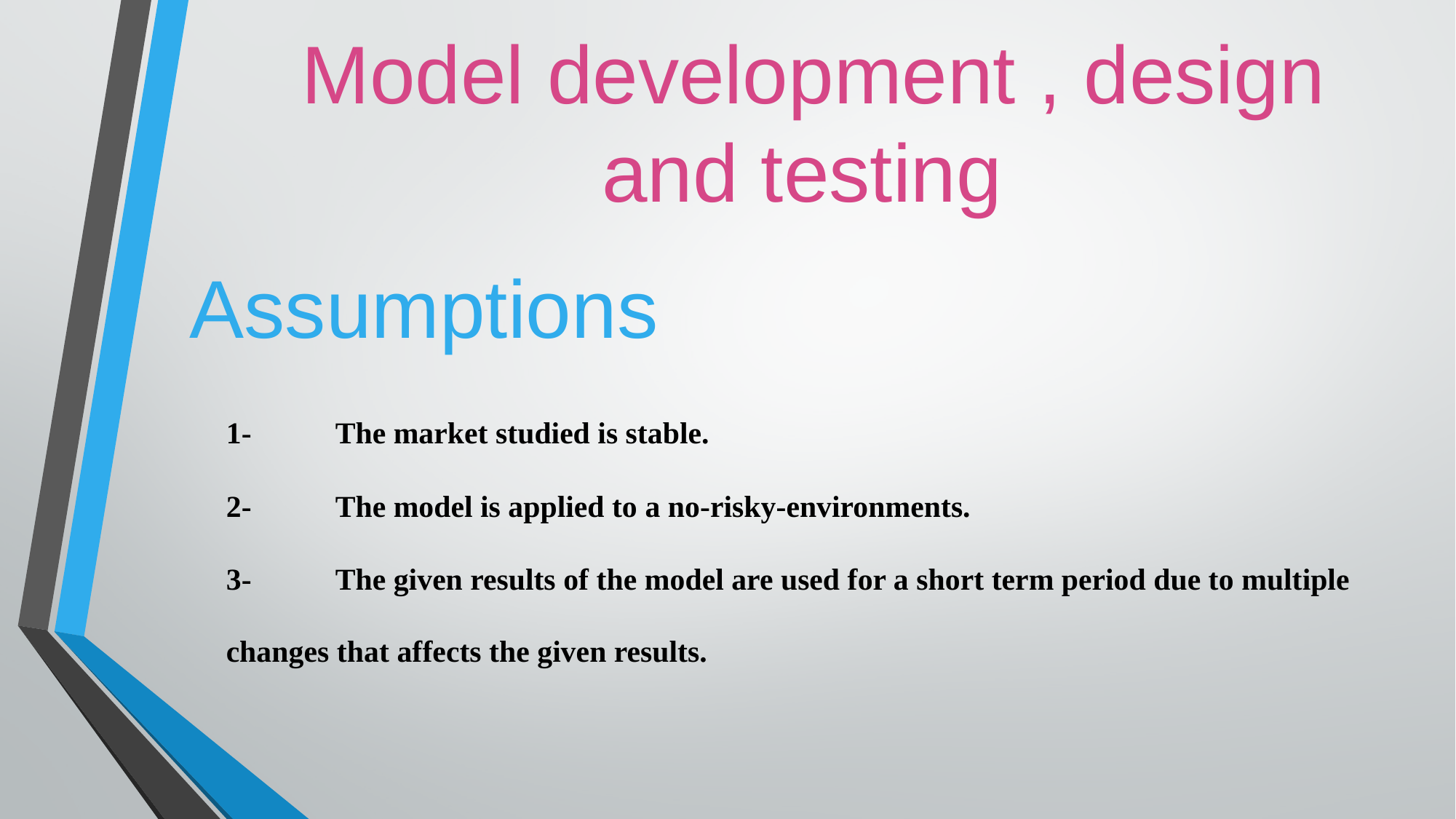

# Model development , design and testing
Assumptions
1-	The market studied is stable.
2-	The model is applied to a no-risky-environments.
3-	The given results of the model are used for a short term period due to multiple changes that affects the given results.